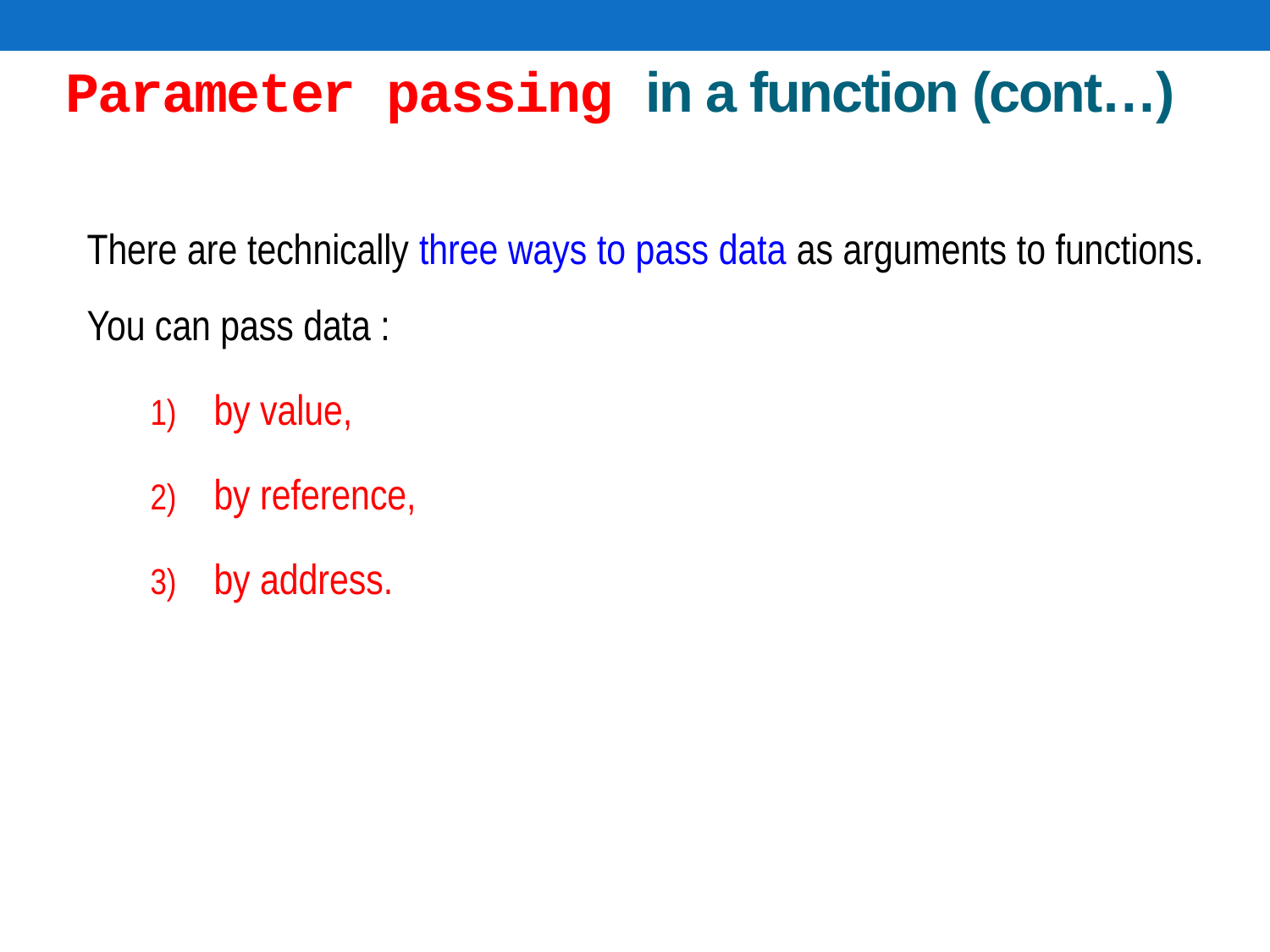

# Parameter passing in a function (cont…)
There are technically three ways to pass data as arguments to functions. You can pass data :
by value,
by reference,
by address.